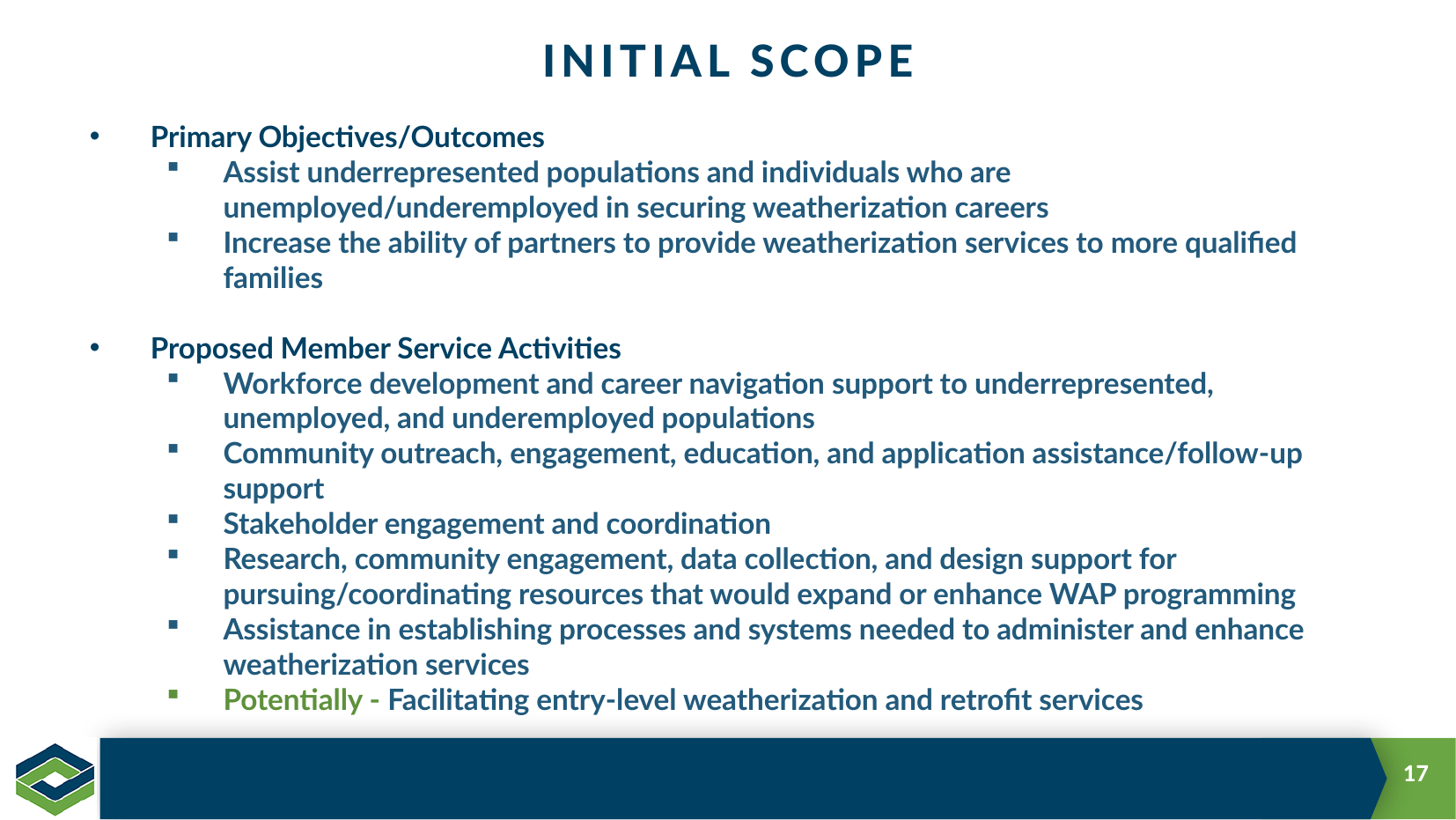

# Initial Scope
Primary Objectives/Outcomes
Assist underrepresented populations and individuals who are unemployed/underemployed in securing weatherization careers
Increase the ability of partners to provide weatherization services to more qualified families

Proposed Member Service Activities
Workforce development and career navigation support to underrepresented, unemployed, and underemployed populations
Community outreach, engagement, education, and application assistance/follow-up support
Stakeholder engagement and coordination
Research, community engagement, data collection, and design support for pursuing/coordinating resources that would expand or enhance WAP programming
Assistance in establishing processes and systems needed to administer and enhance weatherization services
Potentially - Facilitating entry-level weatherization and retrofit services

17